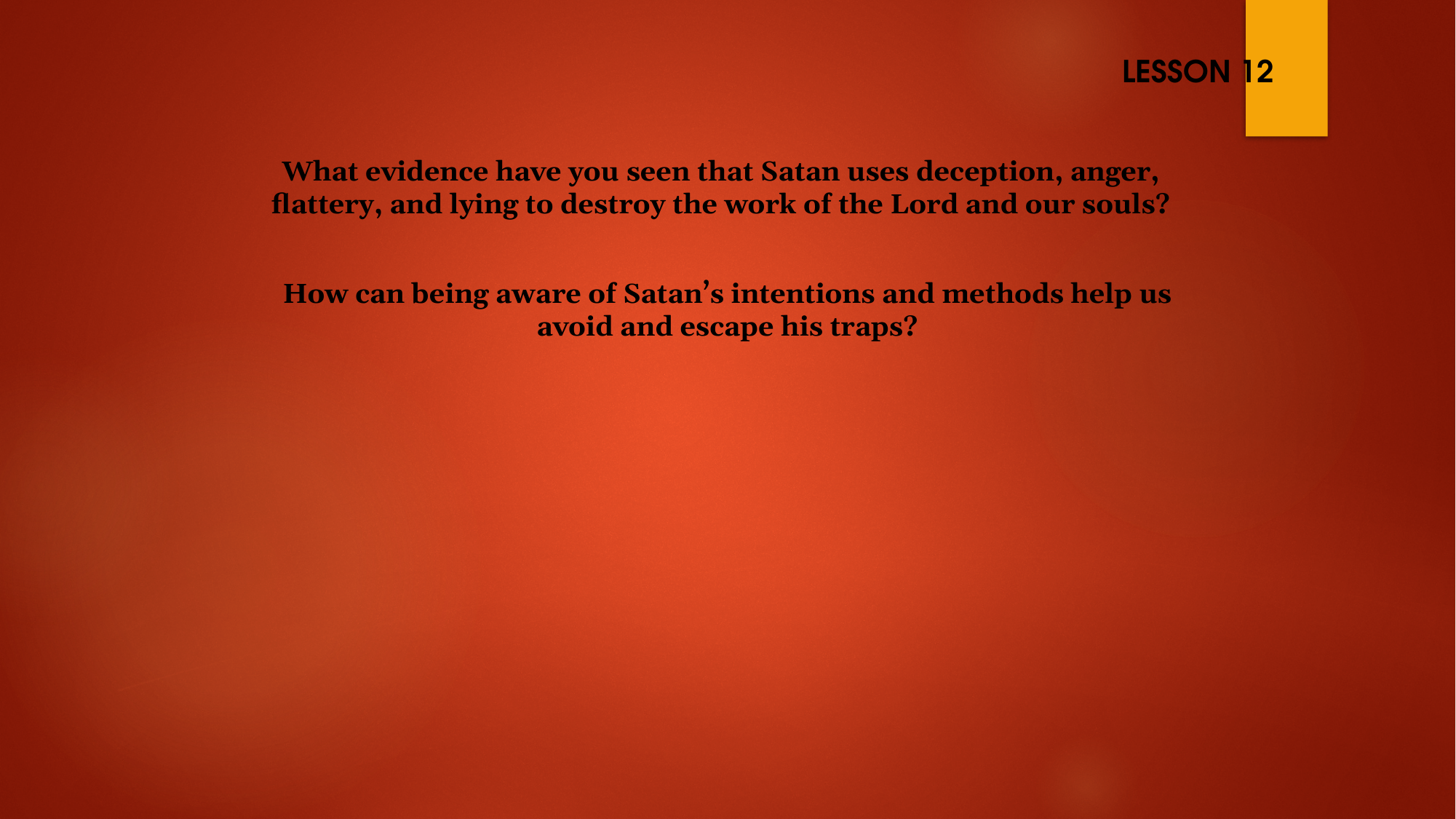

LESSON 12
What evidence have you seen that Satan uses deception, anger, flattery, and lying to destroy the work of the Lord and our souls?
How can being aware of Satan’s intentions and methods help us avoid and escape his traps?